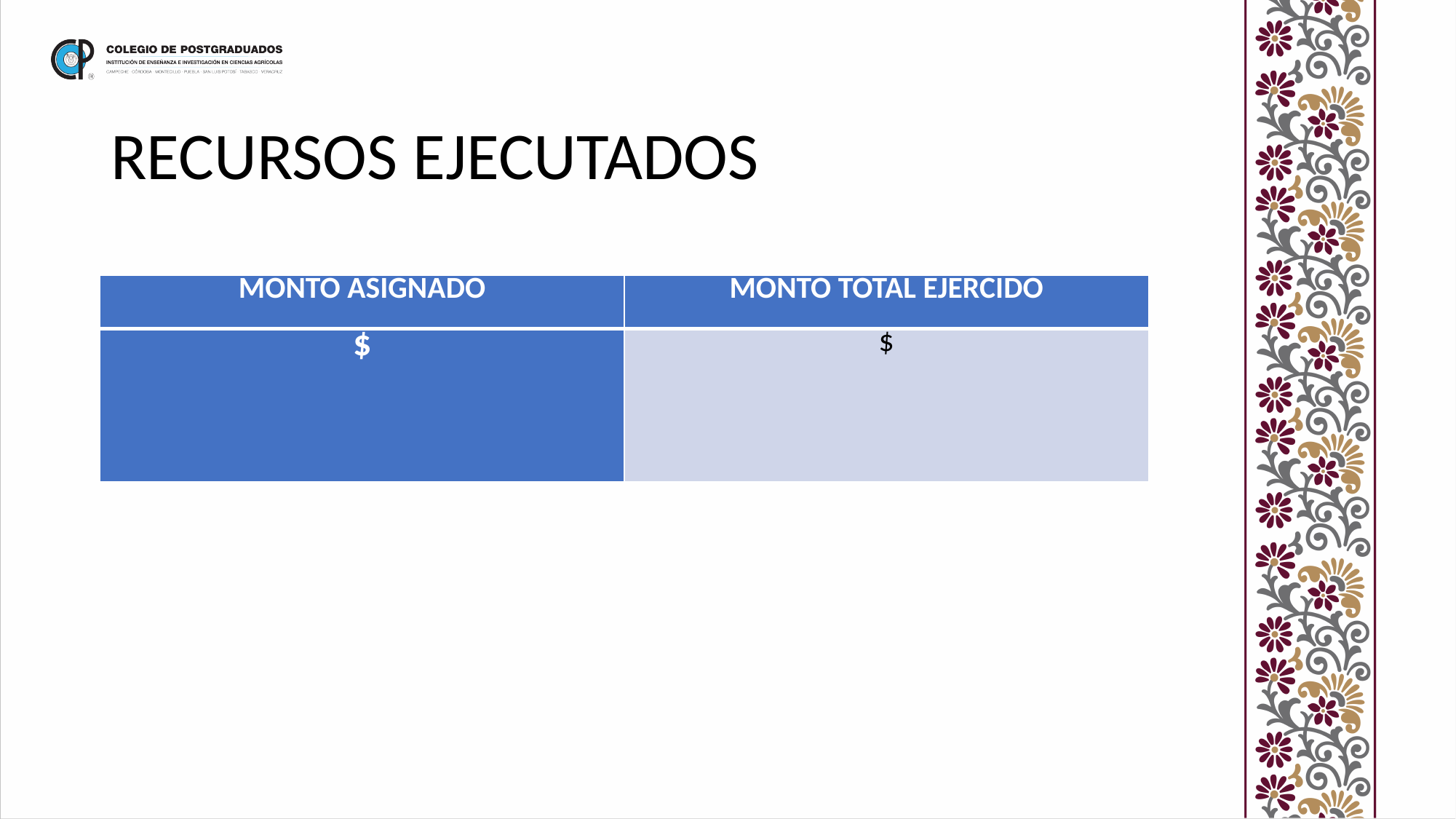

RECURSOS EJECUTADOS
| MONTO ASIGNADO | MONTO TOTAL EJERCIDO |
| --- | --- |
| $ | $ |